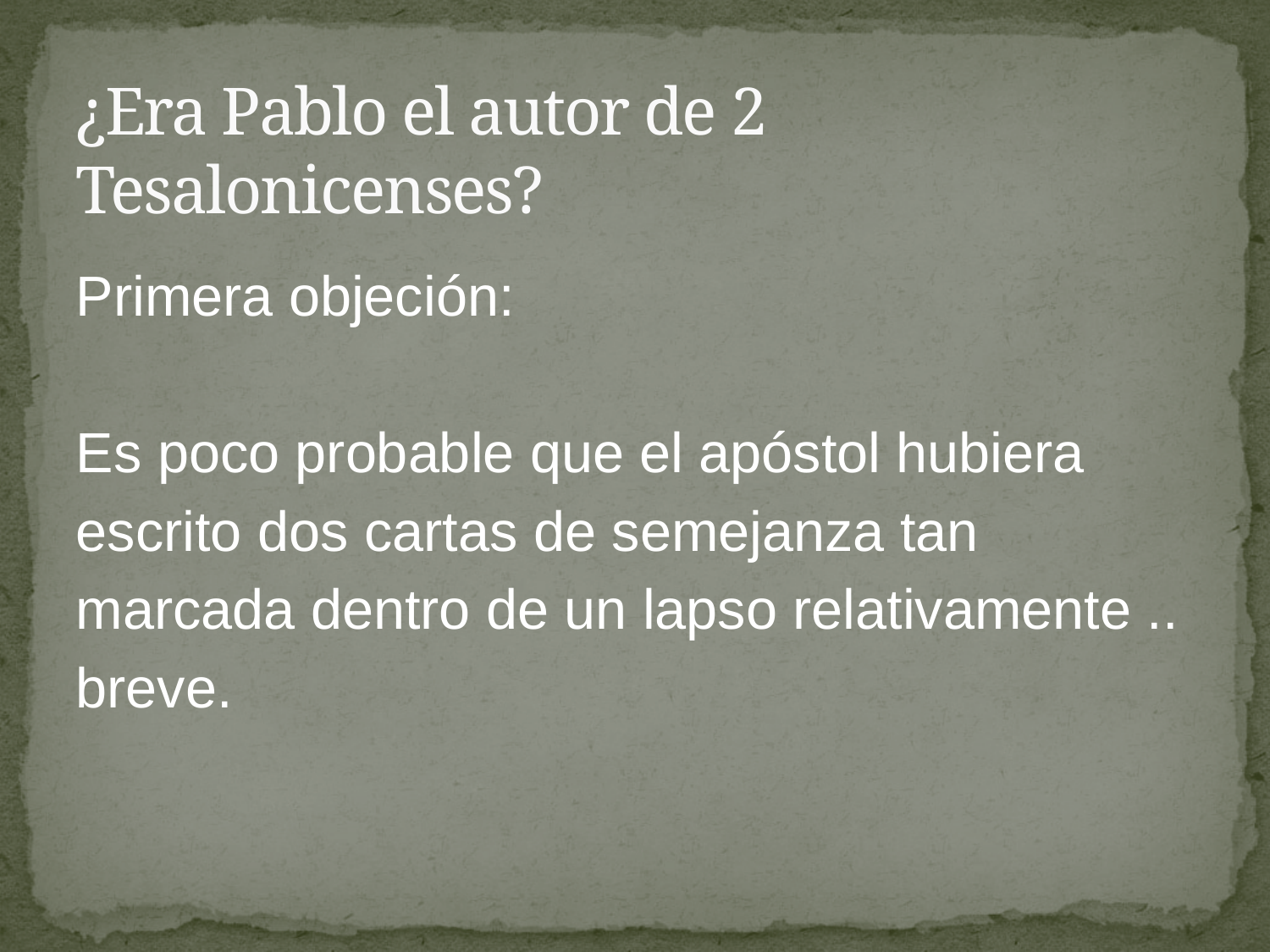

# ¿Era Pablo el autor de 2 Tesalonicenses?
Primera objeción:

Es poco probable que el apóstol hubiera
escrito dos cartas de semejanza tan
marcada dentro de un lapso relativamente ..
breve.